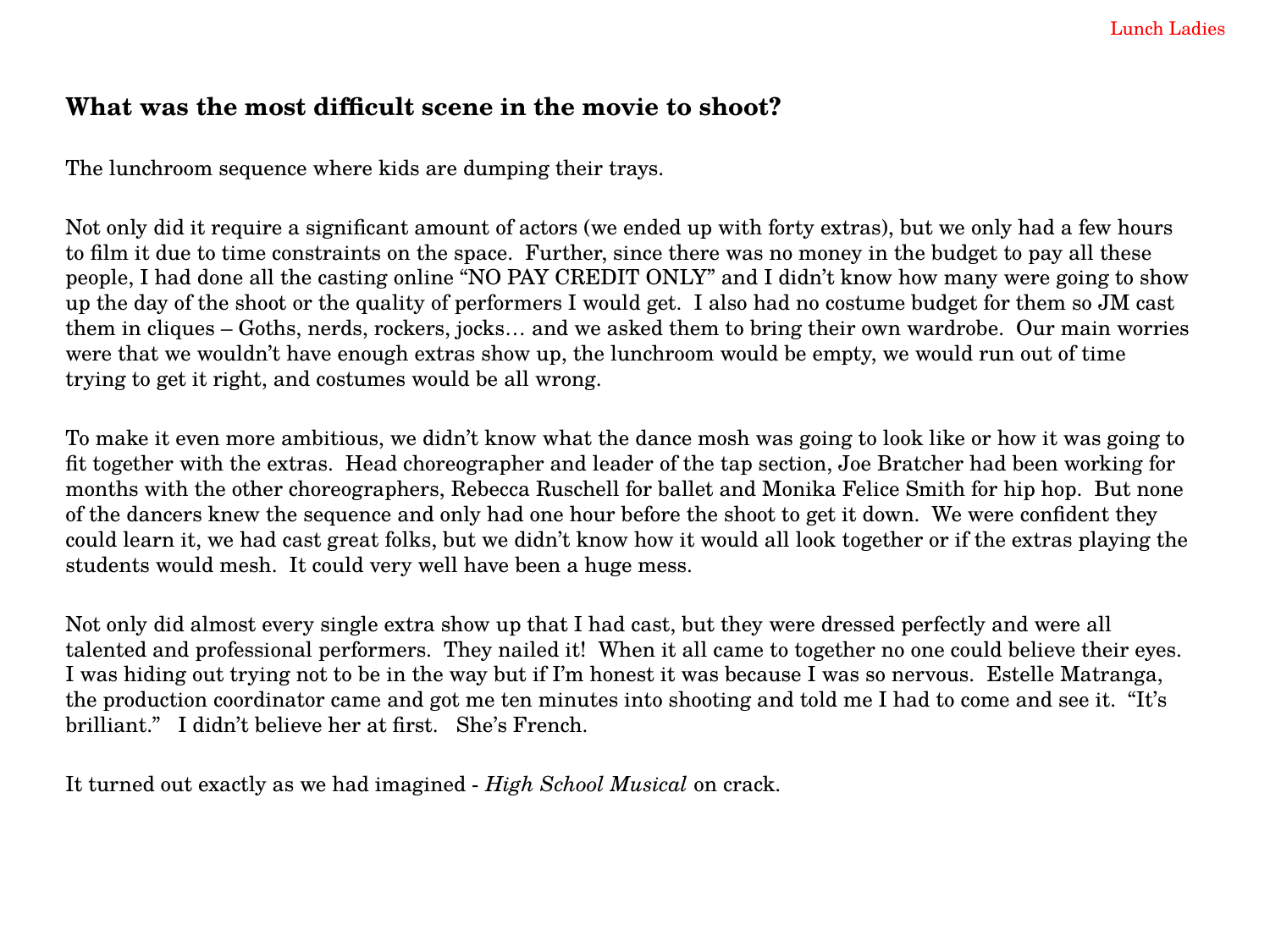

# Lunch Ladies
What was the most difficult scene in the movie to shoot?

The lunchroom sequence where kids are dumping their trays.

Not only did it require a significant amount of actors (we ended up with forty extras), but we only had a few hours to film it due to time constraints on the space.  Further, since there was no money in the budget to pay all these people, I had done all the casting online “NO PAY CREDIT ONLY” and I didn’t know how many were going to show up the day of the shoot or the quality of performers I would get.  I also had no costume budget for them so JM cast them in cliques – Goths, nerds, rockers, jocks… and we asked them to bring their own wardrobe.  Our main worries were that we wouldn’t have enough extras show up, the lunchroom would be empty, we would run out of time trying to get it right, and costumes would be all wrong.

To make it even more ambitious, we didn’t know what the dance mosh was going to look like or how it was going to fit together with the extras.  Head choreographer and leader of the tap section, Joe Bratcher had been working for months with the other choreographers, Rebecca Ruschell for ballet and Monika Felice Smith for hip hop.  But none of the dancers knew the sequence and only had one hour before the shoot to get it down.  We were confident they could learn it, we had cast great folks, but we didn’t know how it would all look together or if the extras playing the students would mesh.  It could very well have been a huge mess.

Not only did almost every single extra show up that I had cast, but they were dressed perfectly and were all talented and professional performers.  They nailed it!  When it all came to together no one could believe their eyes.  I was hiding out trying not to be in the way but if I’m honest it was because I was so nervous.  Estelle Matranga, the production coordinator came and got me ten minutes into shooting and told me I had to come and see it.  “It’s brilliant.”   I didn’t believe her at first.   She’s French.

It turned out exactly as we had imagined - High School Musical on crack.